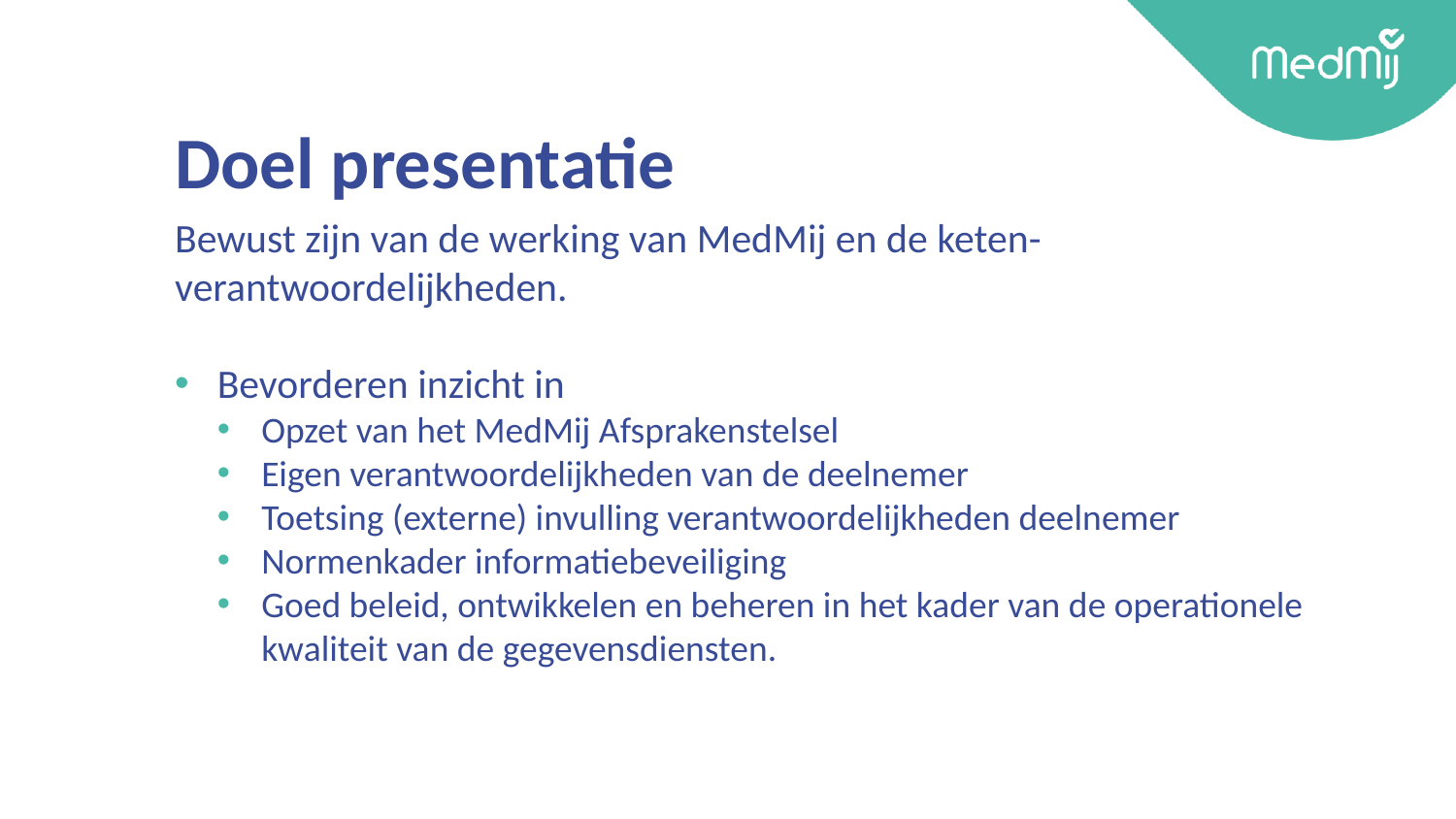

# Doel presentatie
Bewust zijn van de werking van MedMij en de keten-verantwoordelijkheden.

Bevorderen inzicht in
Opzet van het MedMij Afsprakenstelsel
Eigen verantwoordelijkheden van de deelnemer
Toetsing (externe) invulling verantwoordelijkheden deelnemer
Normenkader informatiebeveiliging
Goed beleid, ontwikkelen en beheren in het kader van de operationele  kwaliteit van de gegevensdiensten.